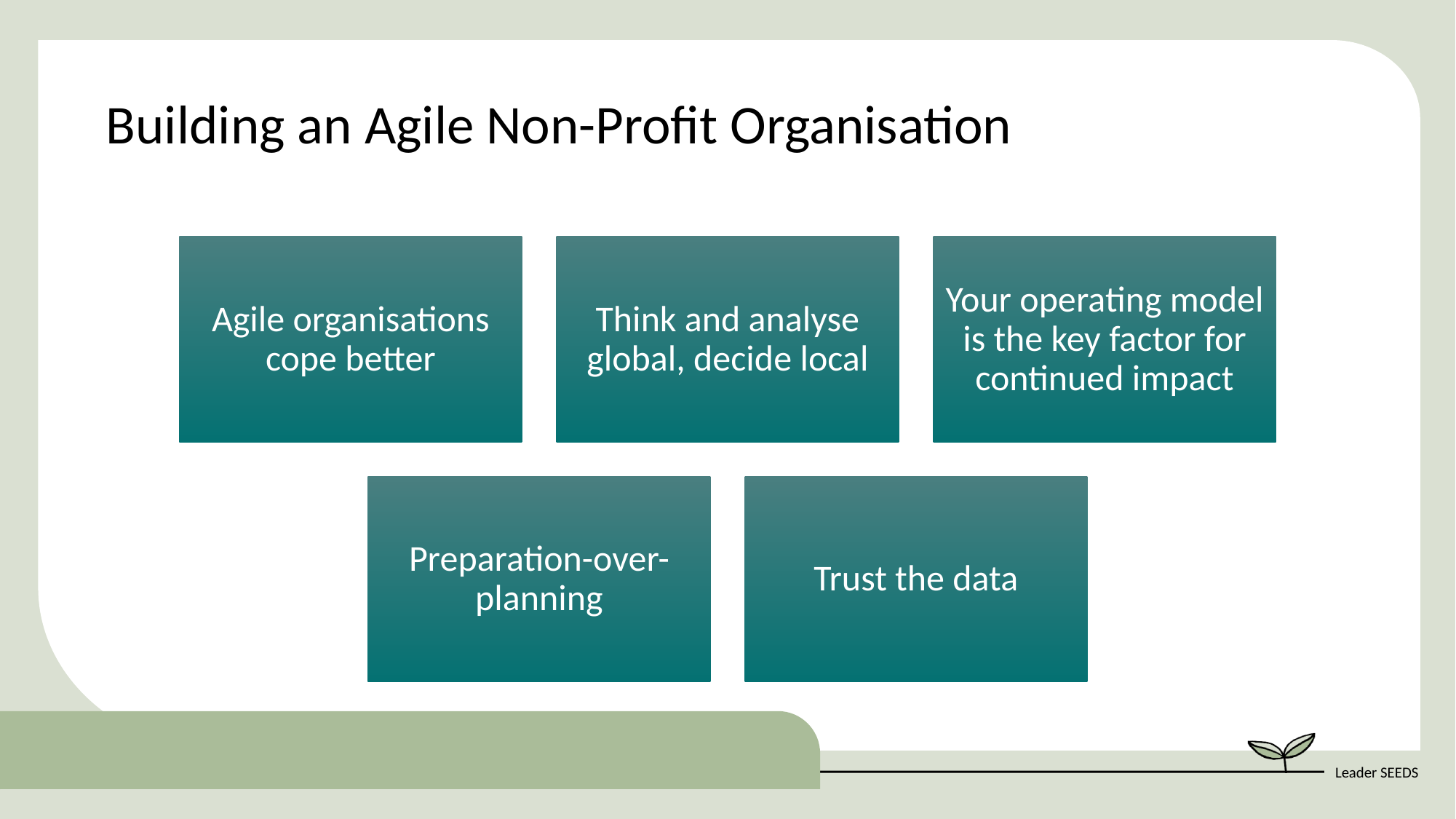

Building an Agile Non-Profit Organisation
Agile organisations cope better
Think and analyse global, decide local
Your operating model is the key factor for continued impact
Preparation-over-planning
Trust the data